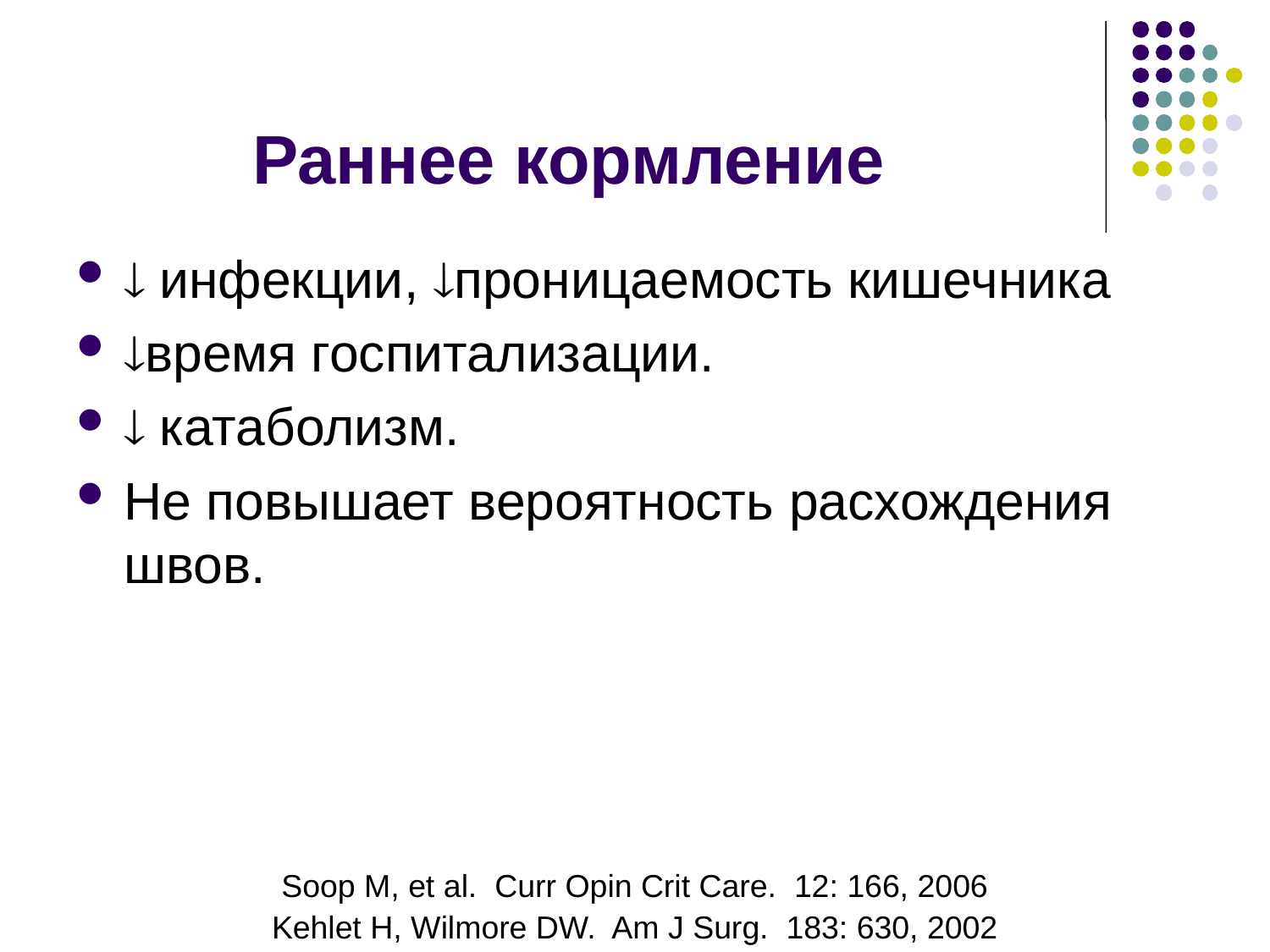

# Раннее кормление
↓ инфекции, ↓проницаемость кишечника
↓время госпитализации.
↓ катаболизм.
Не повышает вероятность расхождения швов.
Soop M, et al.  Curr Opin Crit Care.  12: 166, 2006
Kehlet H, Wilmore DW.  Am J Surg.  183: 630, 2002